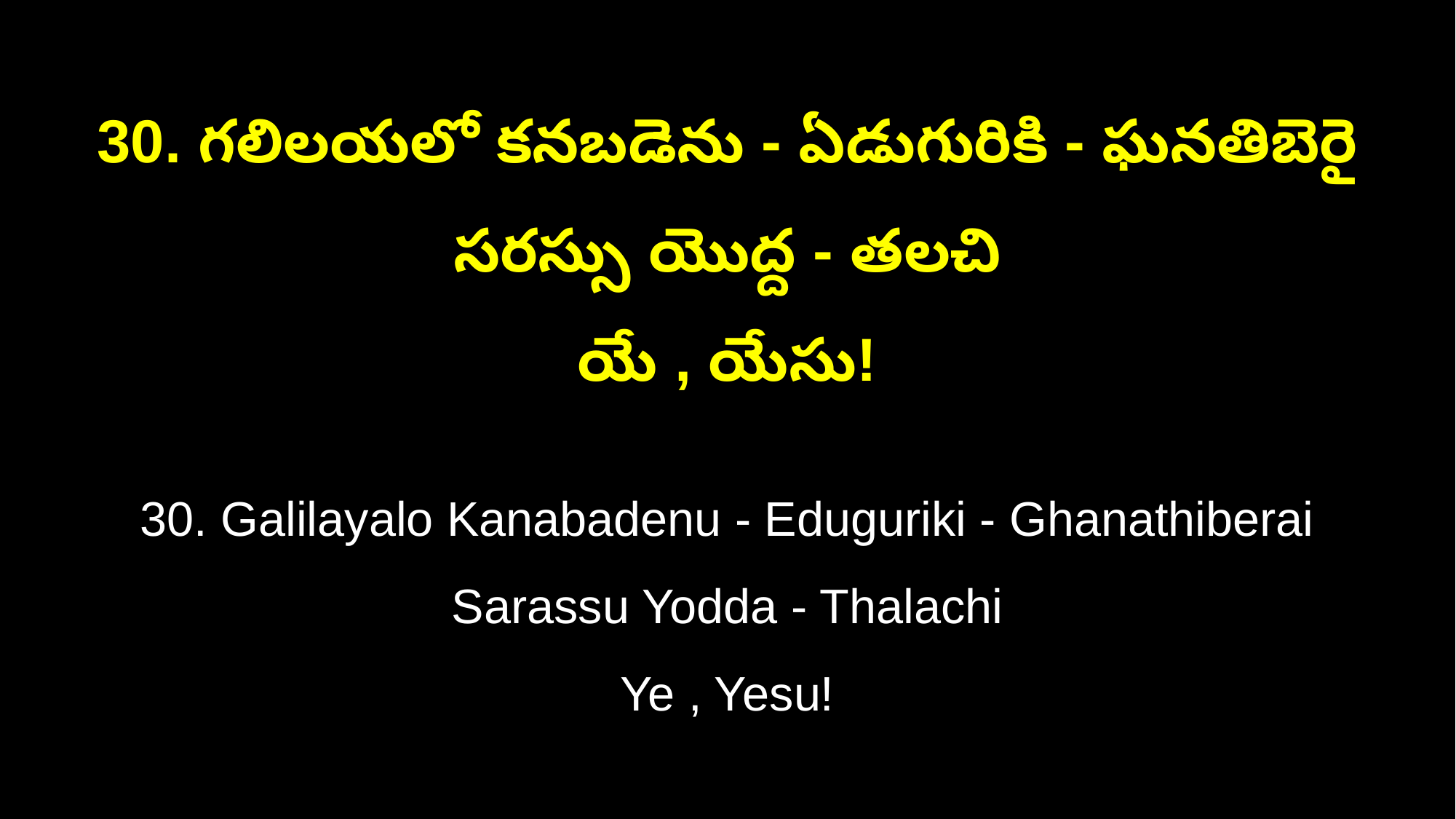

30. గలిలయలో కనబడెను - ఏడుగురికి - ఘనతిబెరై సరస్సు యొద్ద - తలచి
యే , యేసు!
30. Galilayalo Kanabadenu - Eduguriki - Ghanathiberai Sarassu Yodda - Thalachi
Ye , Yesu!